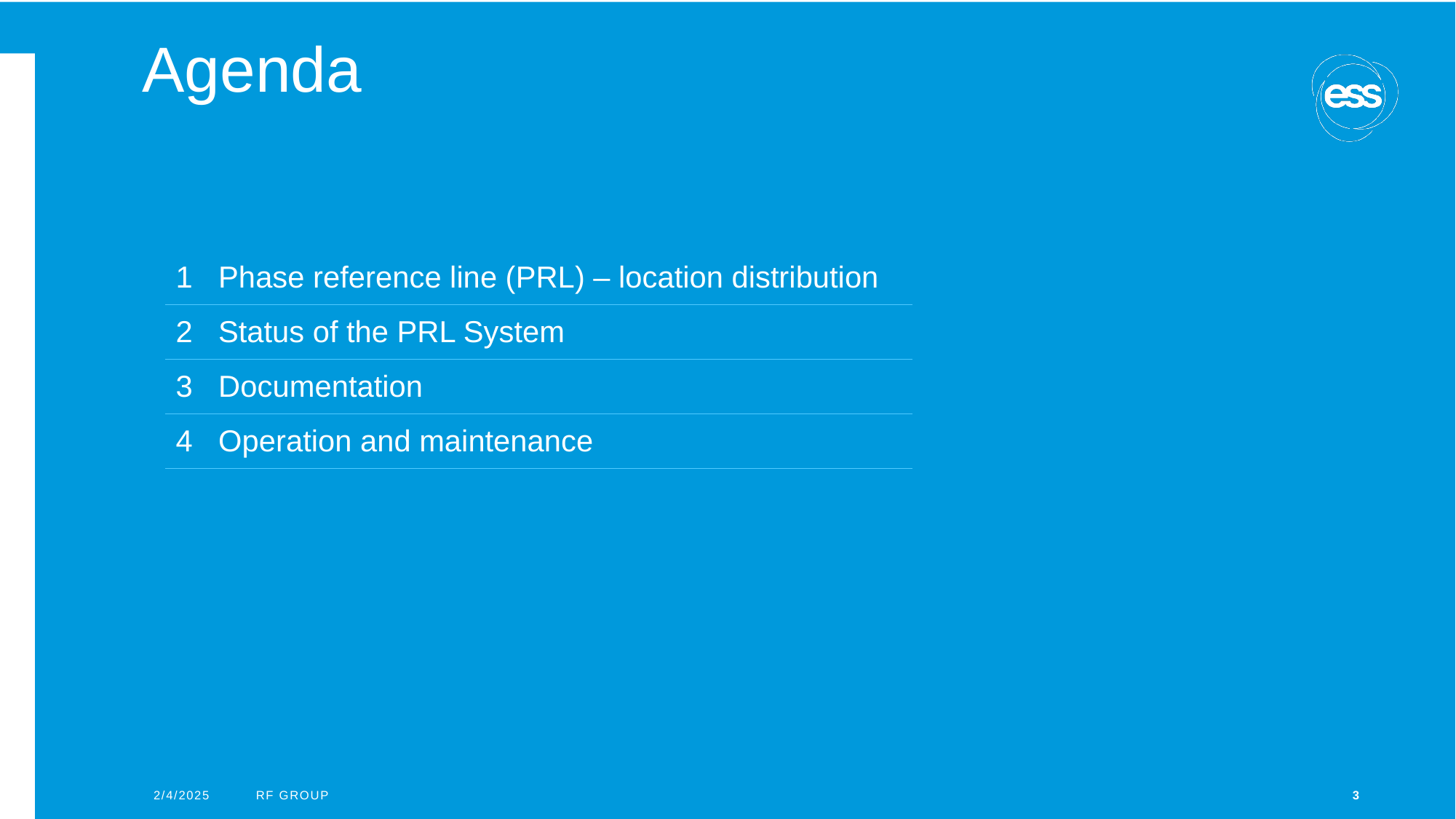

# Agenda
| 1 Phase reference line (PRL) – location distribution |
| --- |
| 2 Status of the PRL System |
| 3 Documentation |
| 4 Operation and maintenance |
2/4/2025
RF Group
3